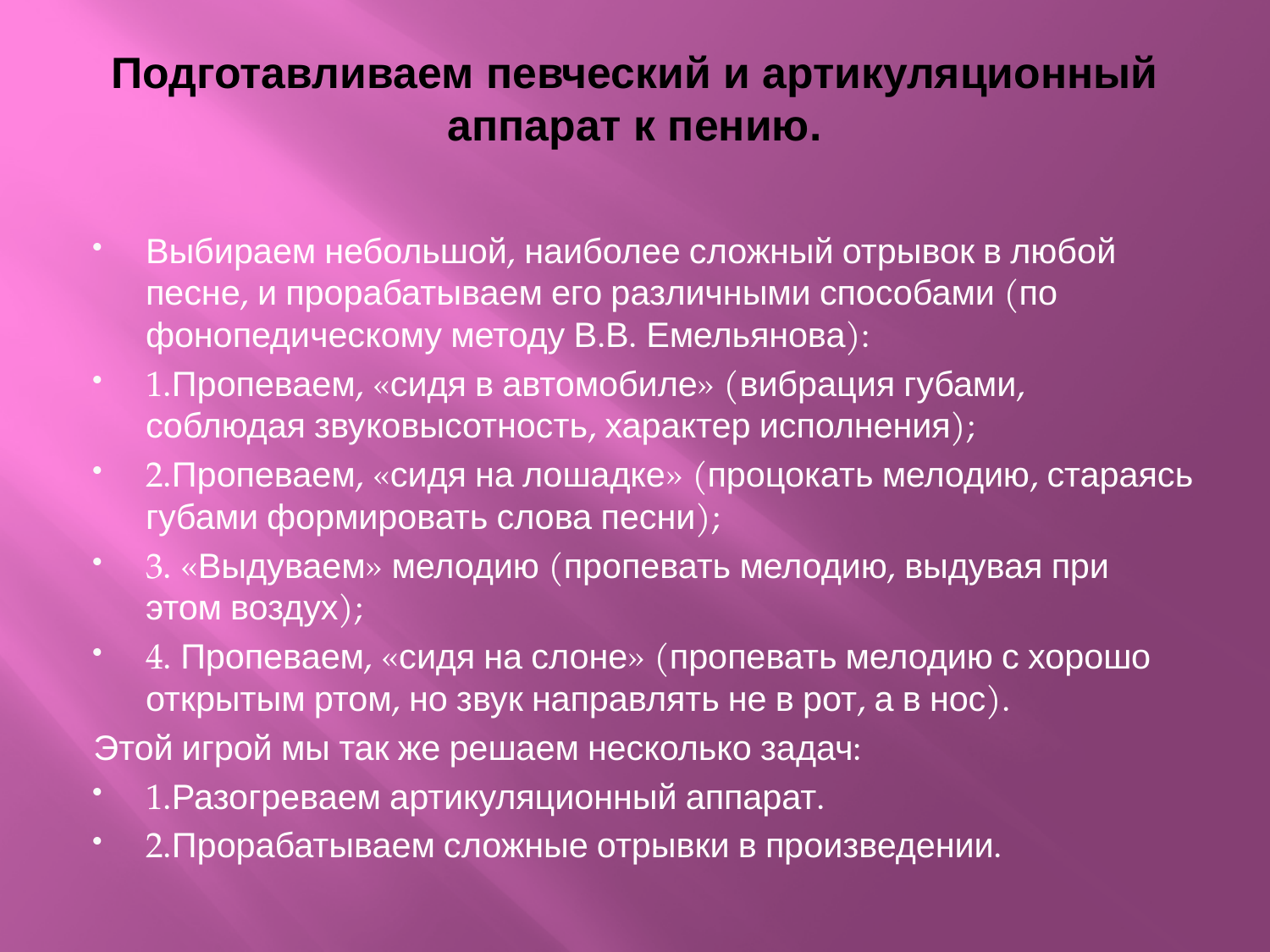

# Подготавливаем певческий и артикуляционный аппарат к пению.
Выбираем небольшой, наиболее сложный отрывок в любой песне, и прорабатываем его различными способами (по фонопедическому методу В.В. Емельянова):
1.Пропеваем, «сидя в автомобиле» (вибрация губами, соблюдая звуковысотность, характер исполнения);
2.Пропеваем, «сидя на лошадке» (процокать мелодию, стараясь губами формировать слова песни);
3. «Выдуваем» мелодию (пропевать мелодию, выдувая при этом воздух);
4. Пропеваем, «сидя на слоне» (пропевать мелодию с хорошо открытым ртом, но звук направлять не в рот, а в нос).
Этой игрой мы так же решаем несколько задач:
1.Разогреваем артикуляционный аппарат.
2.Прорабатываем сложные отрывки в произведении.